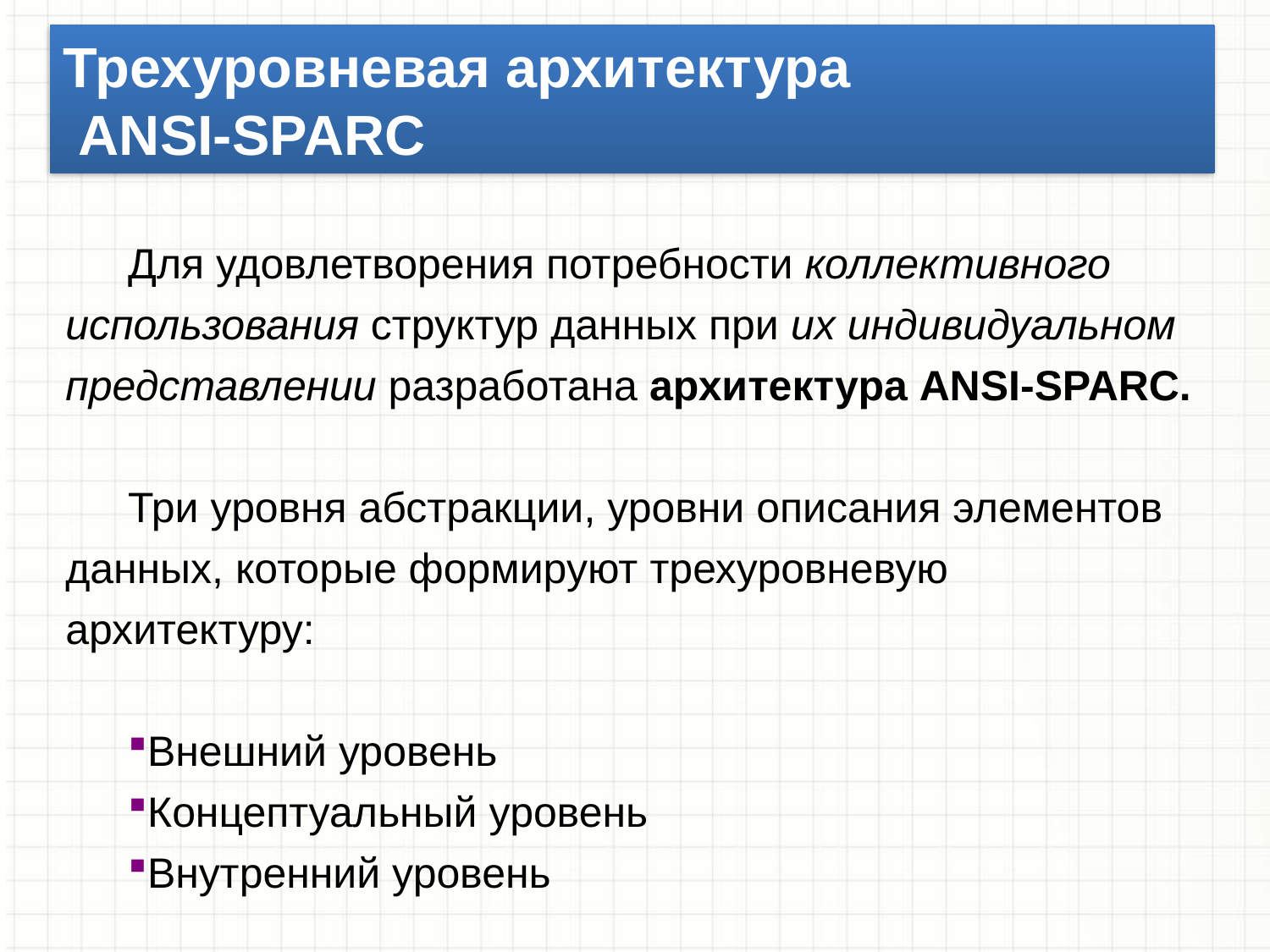

Трехуровневая архитектура
 ANSI-SPARC

Для удовлетворения потребности коллективного использования структур данных при их индивидуальном представлении разработана архитектура ANSI-SPARC.

Три уровня абстракции, уровни описания элементов данных, которые формируют трехуровневую архитектуру:

Внешний уровень
Концептуальный уровень
Внутренний уровень